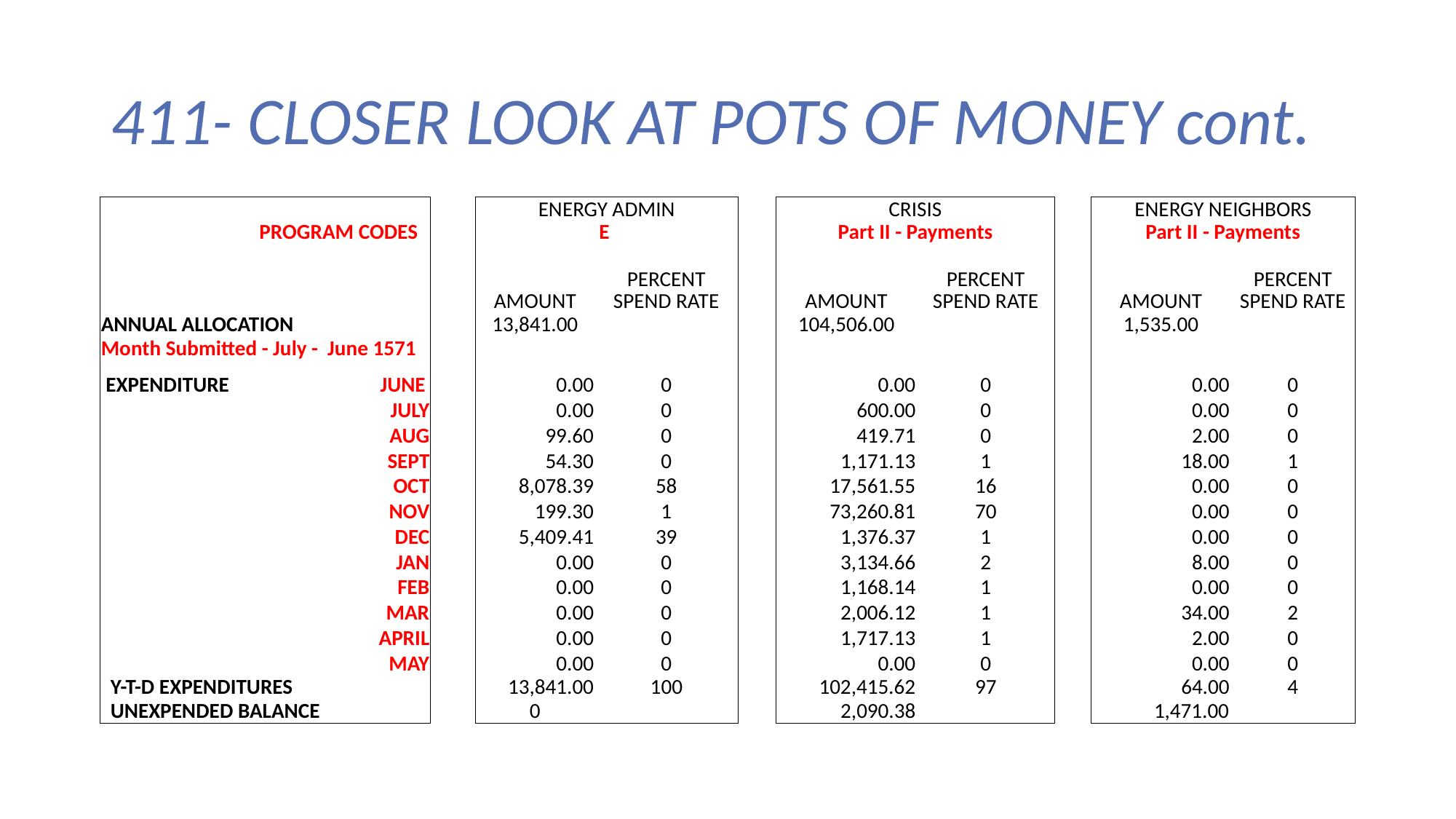

# 411- CLOSER LOOK AT POTS OF MONEY cont.
|  |  |  | ENERGY ADMIN |  |  | CRISIS |  |  | ENERGY NEIGHBORS |  |
| --- | --- | --- | --- | --- | --- | --- | --- | --- | --- | --- |
| PROGRAM CODES |  |  | E |  |  | Part II - Payments |  |  | Part II - Payments |  |
|  |  |  |  |  |  |  |  |  |  |  |
|  |  |  | AMOUNT | PERCENT SPEND RATE |  | AMOUNT | PERCENT SPEND RATE |  | AMOUNT | PERCENT SPEND RATE |
| ANNUAL ALLOCATION |  |  | 13,841.00 |  |  | 104,506.00 |  |  | 1,535.00 |  |
| Month Submitted - July - June 1571 |  |  |  |  |  |  |  |  |  |  |
| EXPENDITURE JUNE |  |  | 0.00 | 0 |  | 0.00 | 0 |  | 0.00 | 0 |
| JULY |  |  | 0.00 | 0 |  | 600.00 | 0 |  | 0.00 | 0 |
| AUG |  |  | 99.60 | 0 |  | 419.71 | 0 |  | 2.00 | 0 |
| SEPT |  |  | 54.30 | 0 |  | 1,171.13 | 1 |  | 18.00 | 1 |
| OCT |  |  | 8,078.39 | 58 |  | 17,561.55 | 16 |  | 0.00 | 0 |
| NOV |  |  | 199.30 | 1 |  | 73,260.81 | 70 |  | 0.00 | 0 |
| DEC |  |  | 5,409.41 | 39 |  | 1,376.37 | 1 |  | 0.00 | 0 |
| JAN |  |  | 0.00 | 0 |  | 3,134.66 | 2 |  | 8.00 | 0 |
| FEB |  |  | 0.00 | 0 |  | 1,168.14 | 1 |  | 0.00 | 0 |
| MAR |  |  | 0.00 | 0 |  | 2,006.12 | 1 |  | 34.00 | 2 |
| APRIL |  |  | 0.00 | 0 |  | 1,717.13 | 1 |  | 2.00 | 0 |
| MAY |  |  | 0.00 | 0 |  | 0.00 | 0 |  | 0.00 | 0 |
| Y-T-D EXPENDITURES |  |  | 13,841.00 | 100 |  | 102,415.62 | 97 |  | 64.00 | 4 |
| UNEXPENDED BALANCE |  |  | 0 |  |  | 2,090.38 |  |  | 1,471.00 |  |